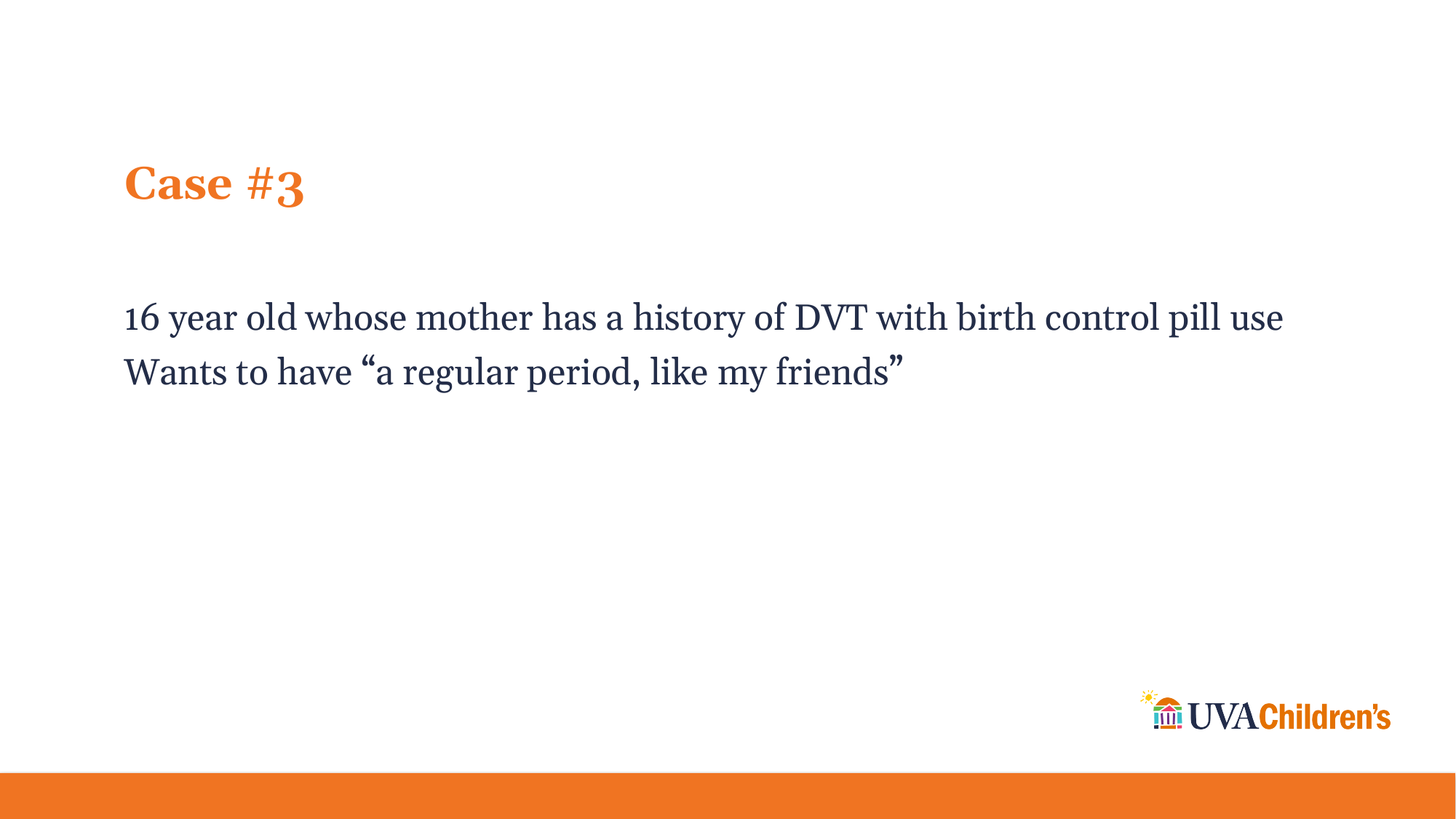

# Case #3
16 year old whose mother has a history of DVT with birth control pill use

Wants to have “a regular period, like my friends”